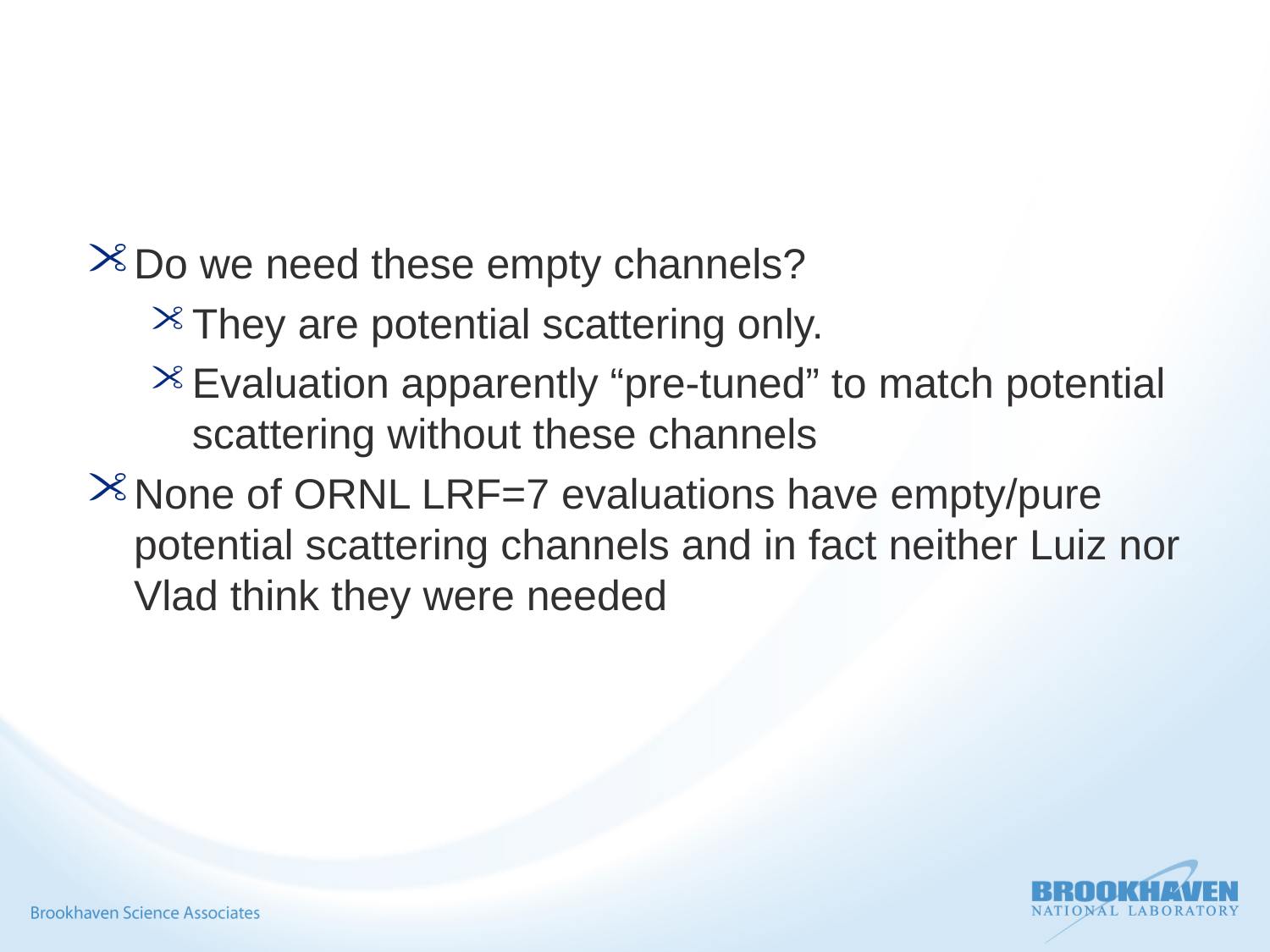

Do we need these empty channels?
They are potential scattering only.
Evaluation apparently “pre-tuned” to match potential scattering without these channels
None of ORNL LRF=7 evaluations have empty/pure potential scattering channels and in fact neither Luiz nor Vlad think they were needed